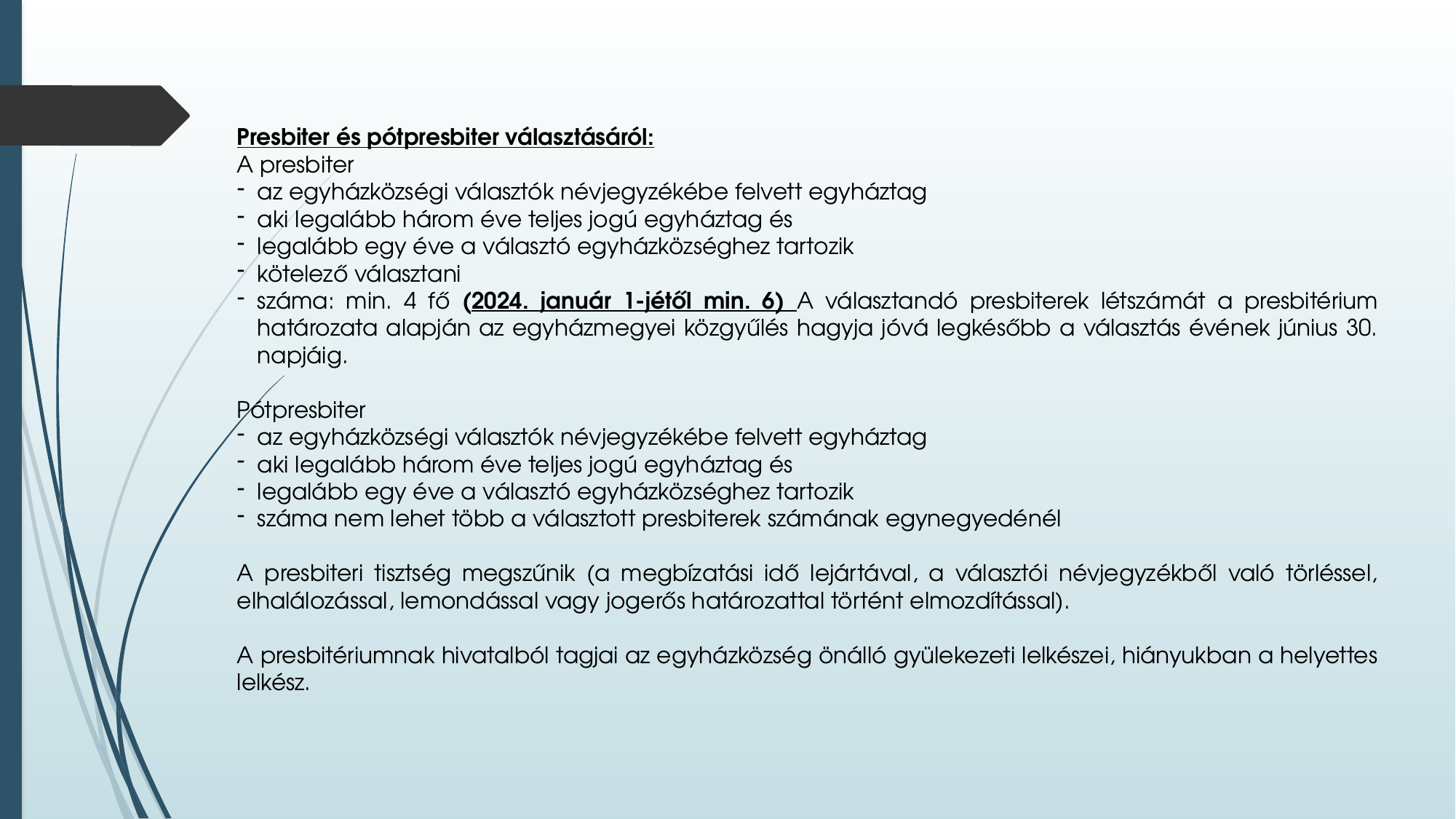

Presbiter és pótpresbiter választásáról:
A presbiter
az egyházközségi választók névjegyzékébe felvett egyháztag
aki legalább három éve teljes jogú egyháztag és
legalább egy éve a választó egyházközséghez tartozik
kötelező választani
száma: min. 4 fő (2024. január 1-jétől min. 6) A választandó presbiterek létszámát a presbitérium határozata alapján az egyházmegyei közgyűlés hagyja jóvá legkésőbb a választás évének június 30. napjáig.

Pótpresbiter
az egyházközségi választók névjegyzékébe felvett egyháztag
aki legalább három éve teljes jogú egyháztag és
legalább egy éve a választó egyházközséghez tartozik
száma nem lehet több a választott presbiterek számának egynegyedénél

A presbiteri tisztség megszűnik (a megbízatási idő lejártával, a választói névjegyzékből való törléssel, elhalálozással, lemondással vagy jogerős határozattal történt elmozdítással).

A presbitériumnak hivatalból tagjai az egyházközség önálló gyülekezeti lelkészei, hiányukban a helyettes lelkész.